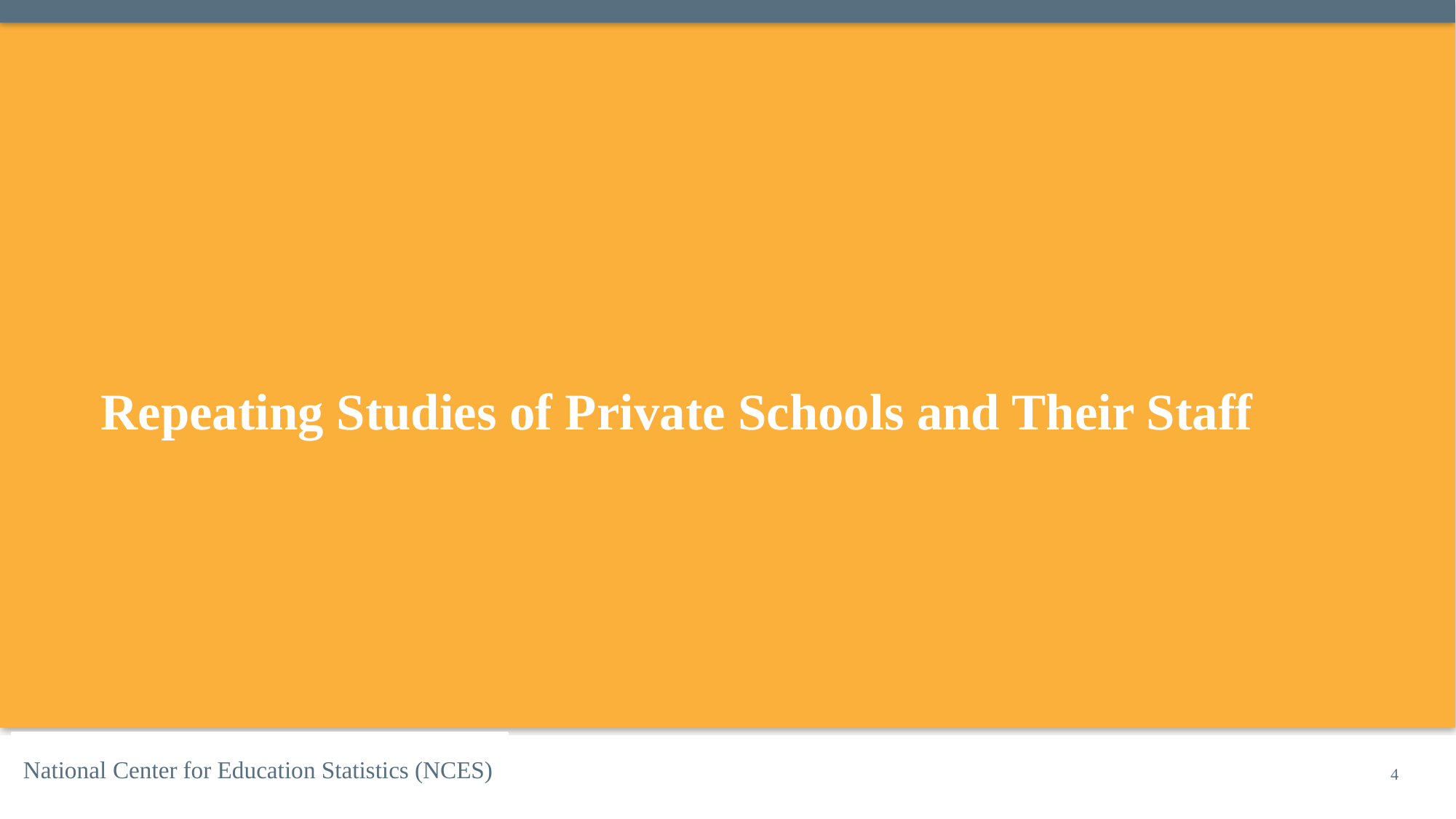

# Repeating Studies of Private Schools and Their Staff

National Center for Education Statistics (NCES)
4